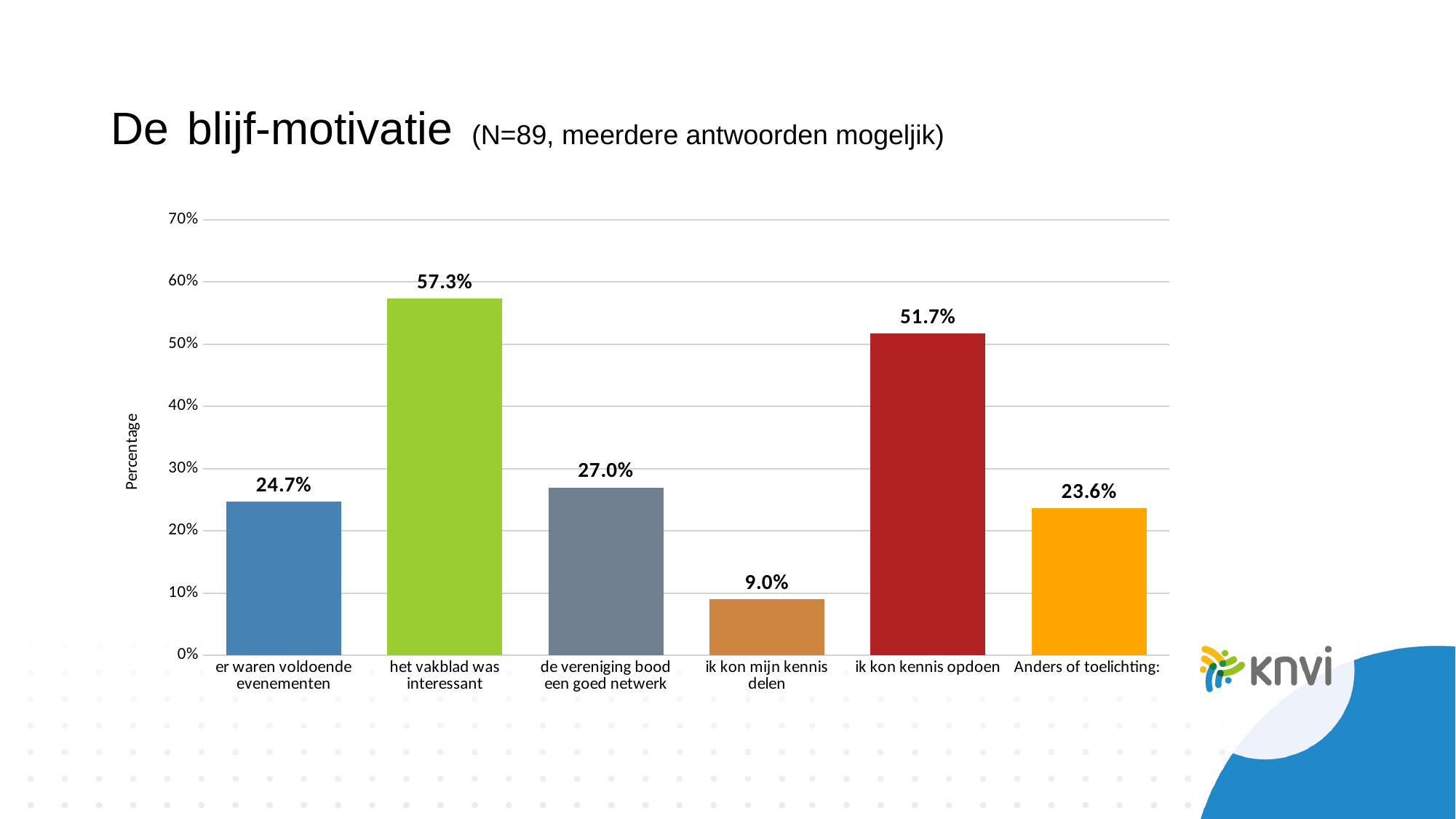

# De blijf-motivatie (N=89, meerdere antwoorden mogeljik)

### Chart

| Category |  |
|---|---|
| er waren voldoende evenementen | 0.247191011235955 |
| het vakblad was interessant | 0.573033707865169 |
| de vereniging bood een goed netwerk | 0.269662921348315 |
| ik kon mijn kennis delen | 0.0898876404494382 |
| ik kon kennis opdoen | 0.51685393258427 |
| Anders of toelichting:  | 0.235955056179775 |